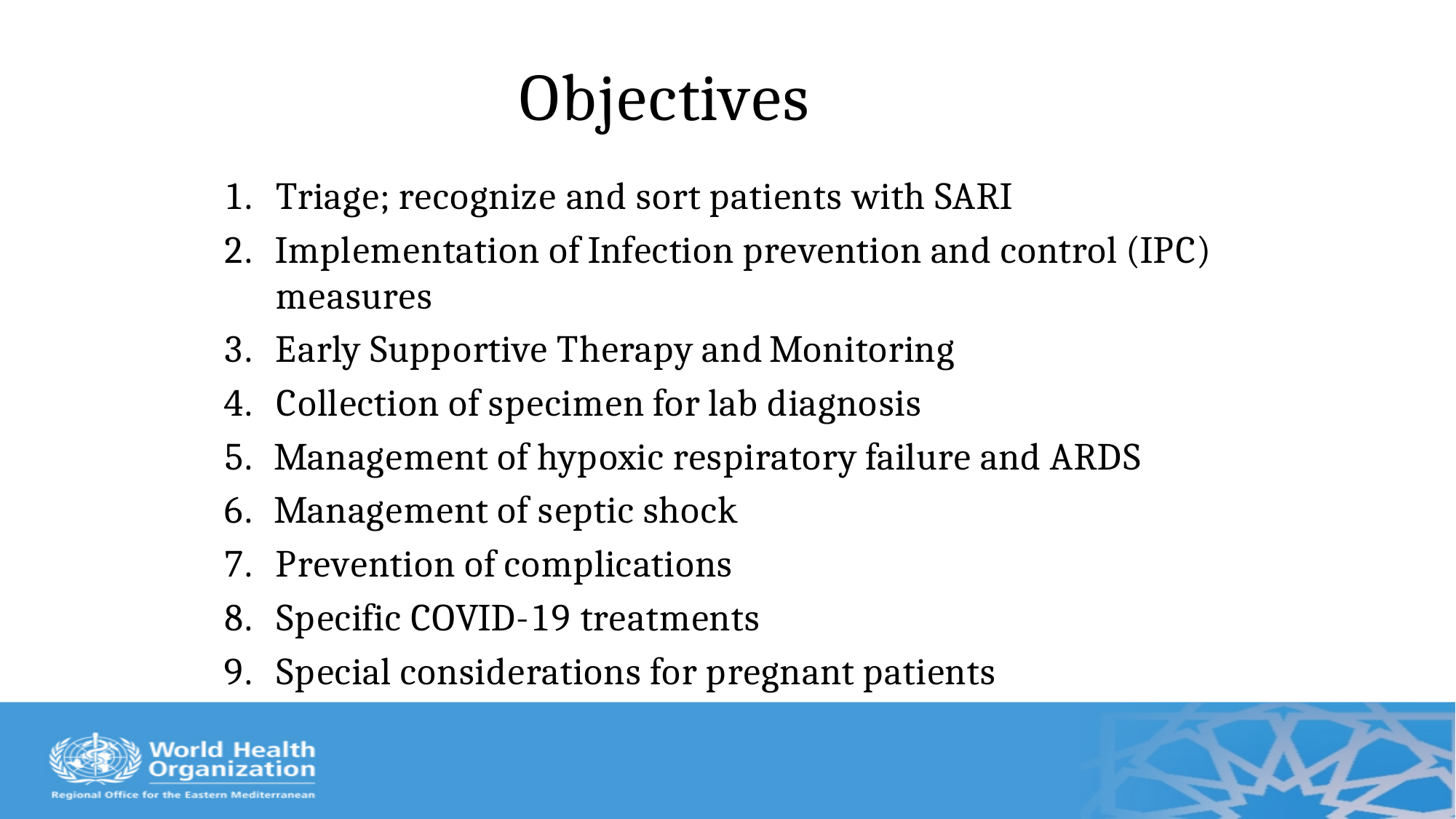

# Objectives
Triage; recognize and sort patients with SARI
Implementation of Infection prevention and control (IPC) measures
Early Supportive Therapy and Monitoring
Collection of specimen for lab diagnosis
Management of hypoxic respiratory failure and ARDS
Management of septic shock
Prevention of complications
Specific COVID-19 treatments
Special considerations for pregnant patients